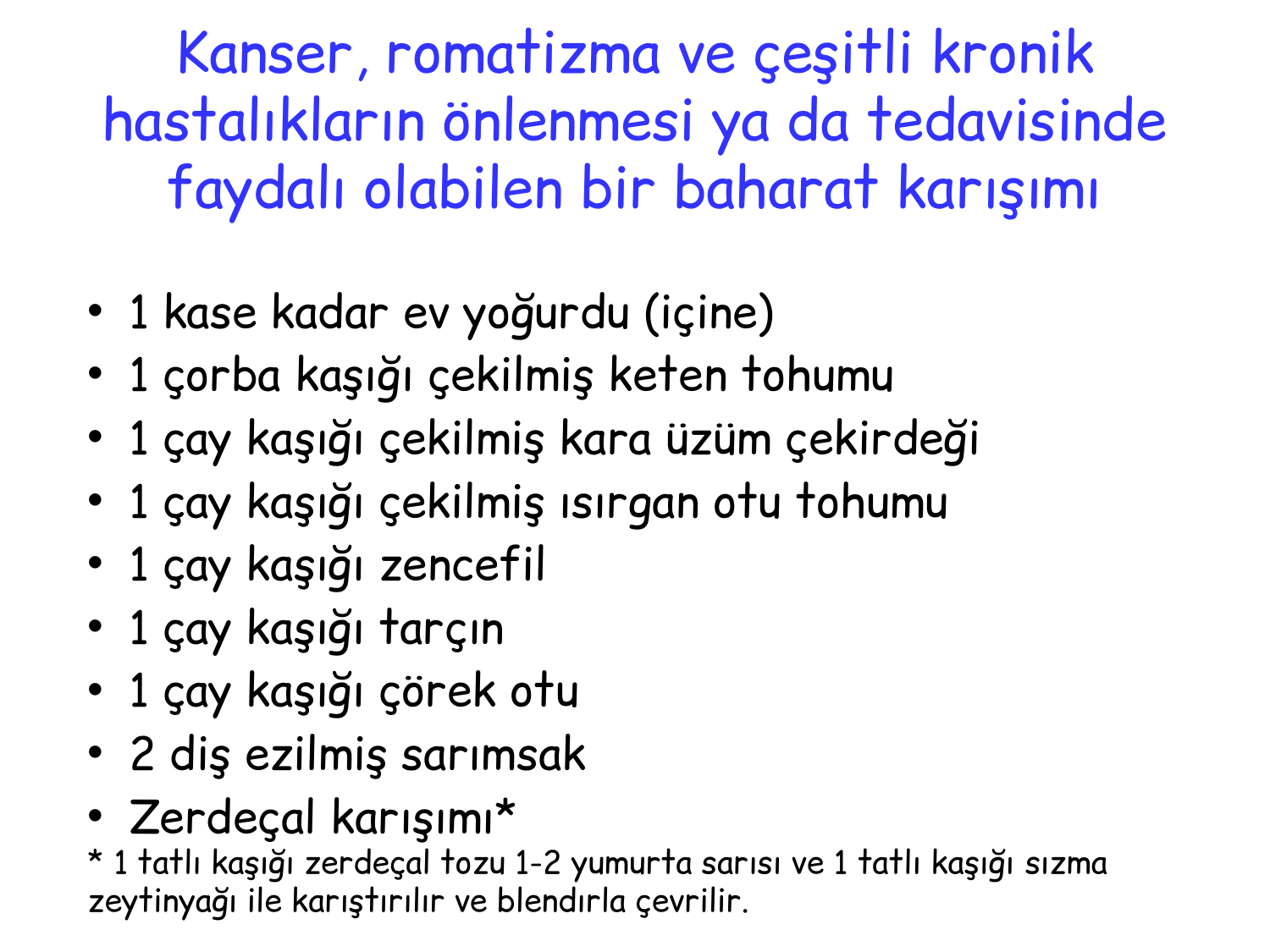

# Kanser, romatizma ve çeşitli kronik hastalıkların önlenmesi ya da tedavisinde faydalı olabilen bir baharat karışımı
1 kase kadar ev yoğurdu (içine)
1 çorba kaşığı çekilmiş keten tohumu
1 çay kaşığı çekilmiş kara üzüm çekirdeği
1 çay kaşığı çekilmiş ısırgan otu tohumu
1 çay kaşığı zencefil
1 çay kaşığı tarçın
1 çay kaşığı çörek otu
2 diş ezilmiş sarımsak
Zerdeçal karışımı*
* 1 tatlı kaşığı zerdeçal tozu 1-2 yumurta sarısı ve 1 tatlı kaşığı sızma zeytinyağı ile karıştırılır ve blendırla çevrilir.